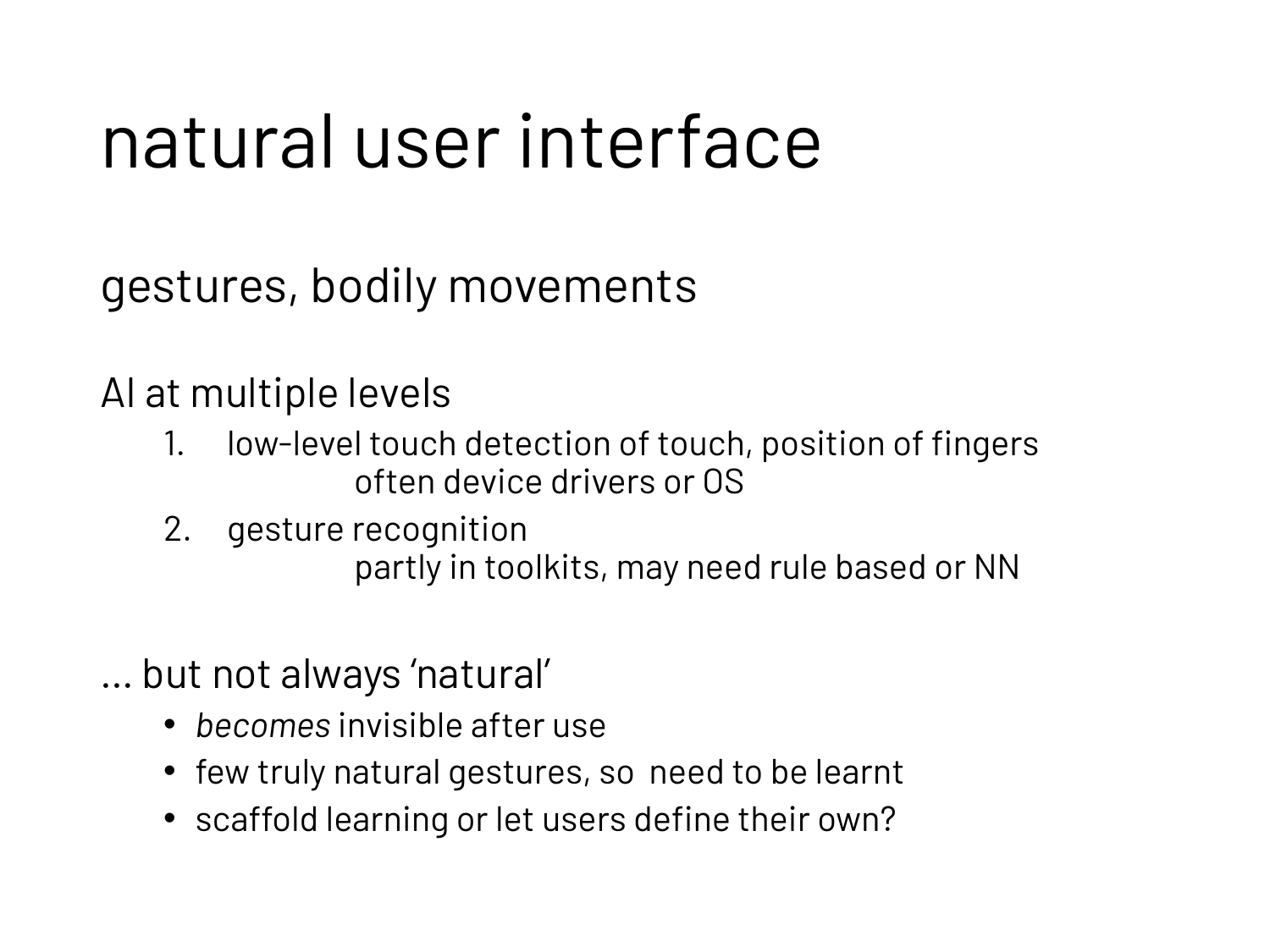

# natural user interface
gestures, bodily movements

AI at multiple levels
low-level touch detection of touch, position of fingers
	often device drivers or OS
gesture recognition
	partly in toolkits, may need rule based or NN

… but not always ‘natural’
becomes invisible after use
few truly natural gestures, so  need to be learnt
scaffold learning or let users define their own?